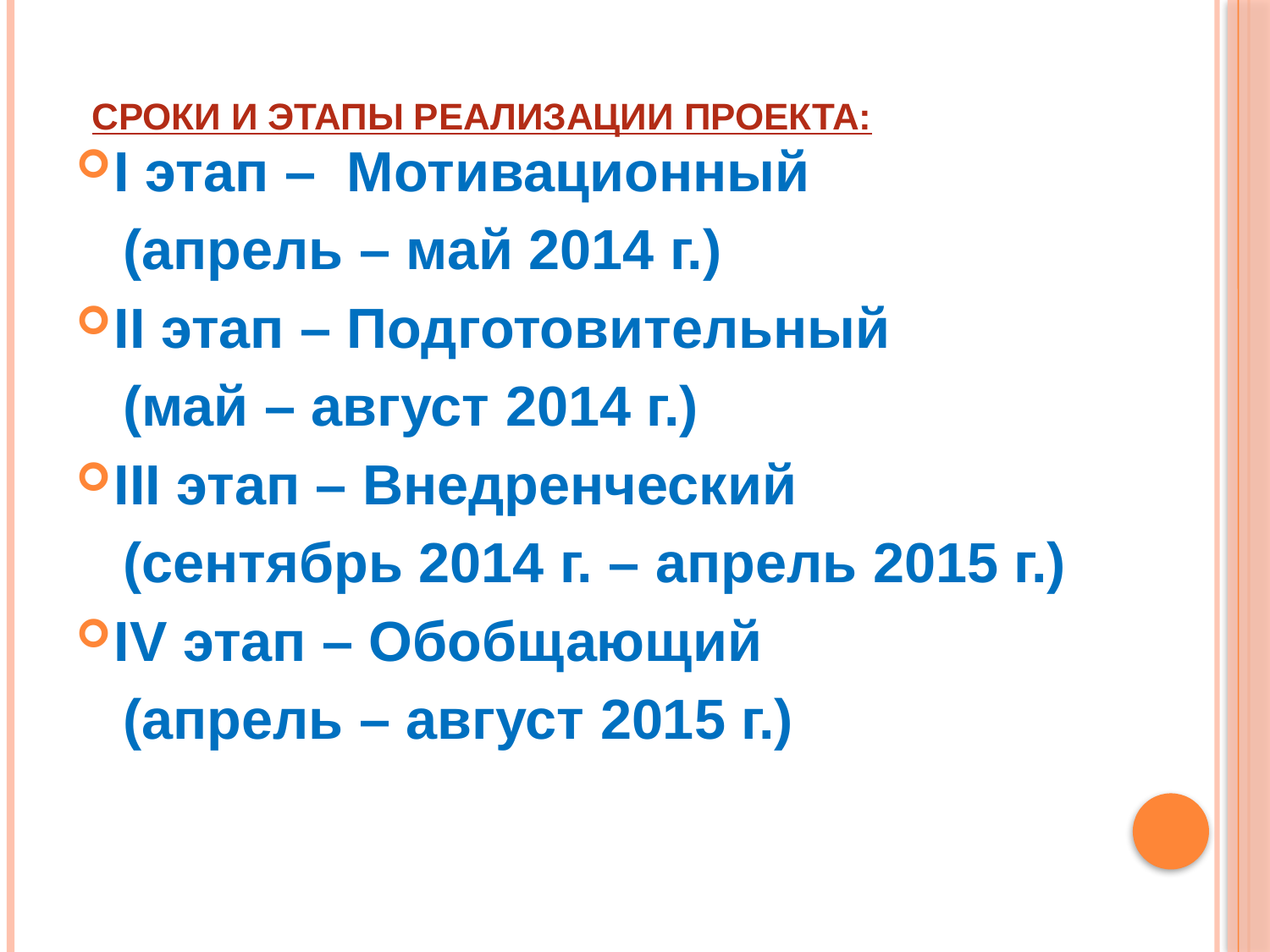

# Сроки и этапы реализации проекта:
I этап –  Мотивационный
   (апрель – май 2014 г.)
II этап – Подготовительный
   (май – август 2014 г.)
III этап – Внедренческий
   (сентябрь 2014 г. – апрель 2015 г.)
IV этап – Обобщающий
   (апрель – август 2015 г.)